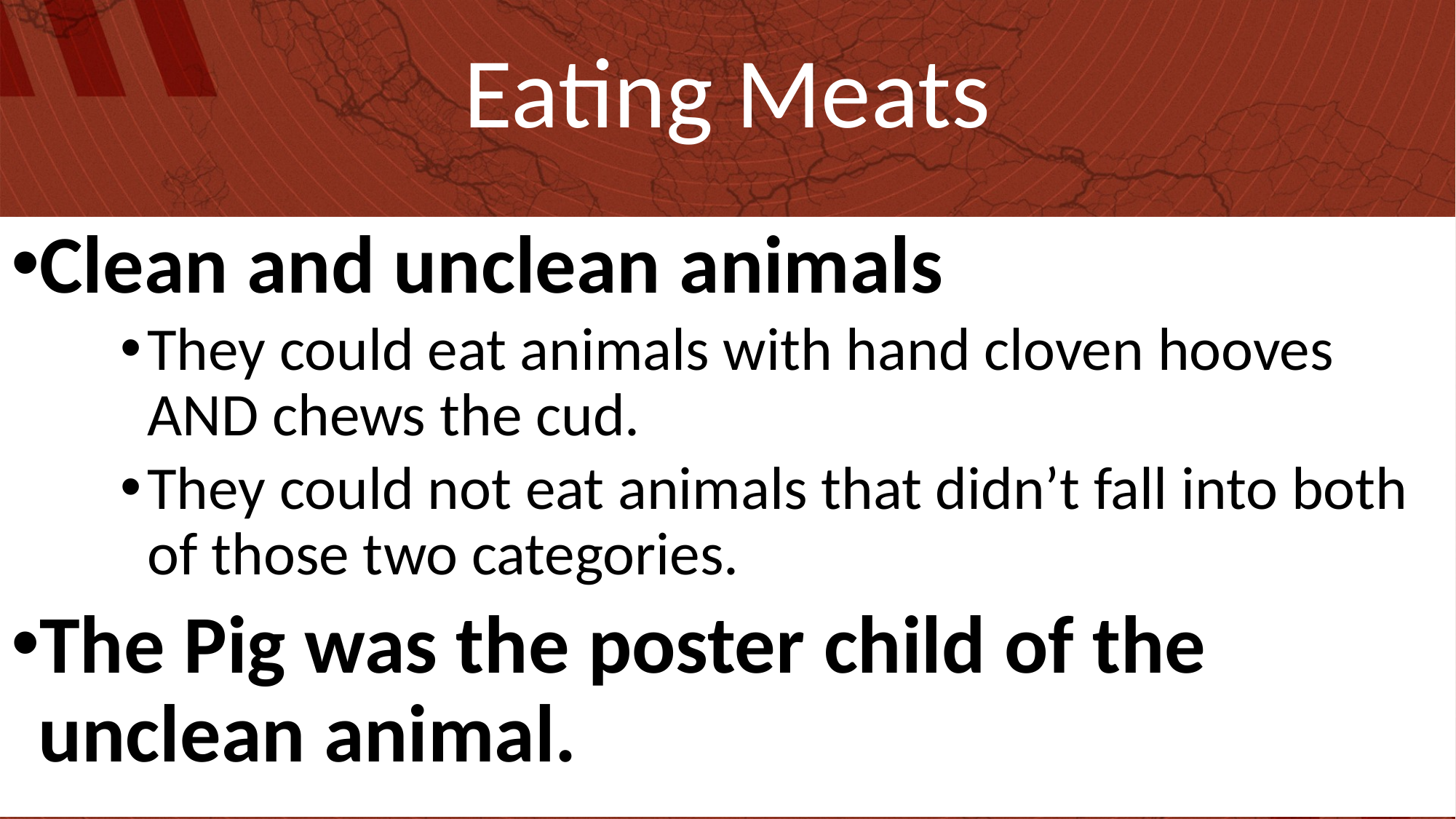

# Eating Meats
Clean and unclean animals
They could eat animals with hand cloven hooves AND chews the cud.
They could not eat animals that didn’t fall into both of those two categories.
The Pig was the poster child of the unclean animal.